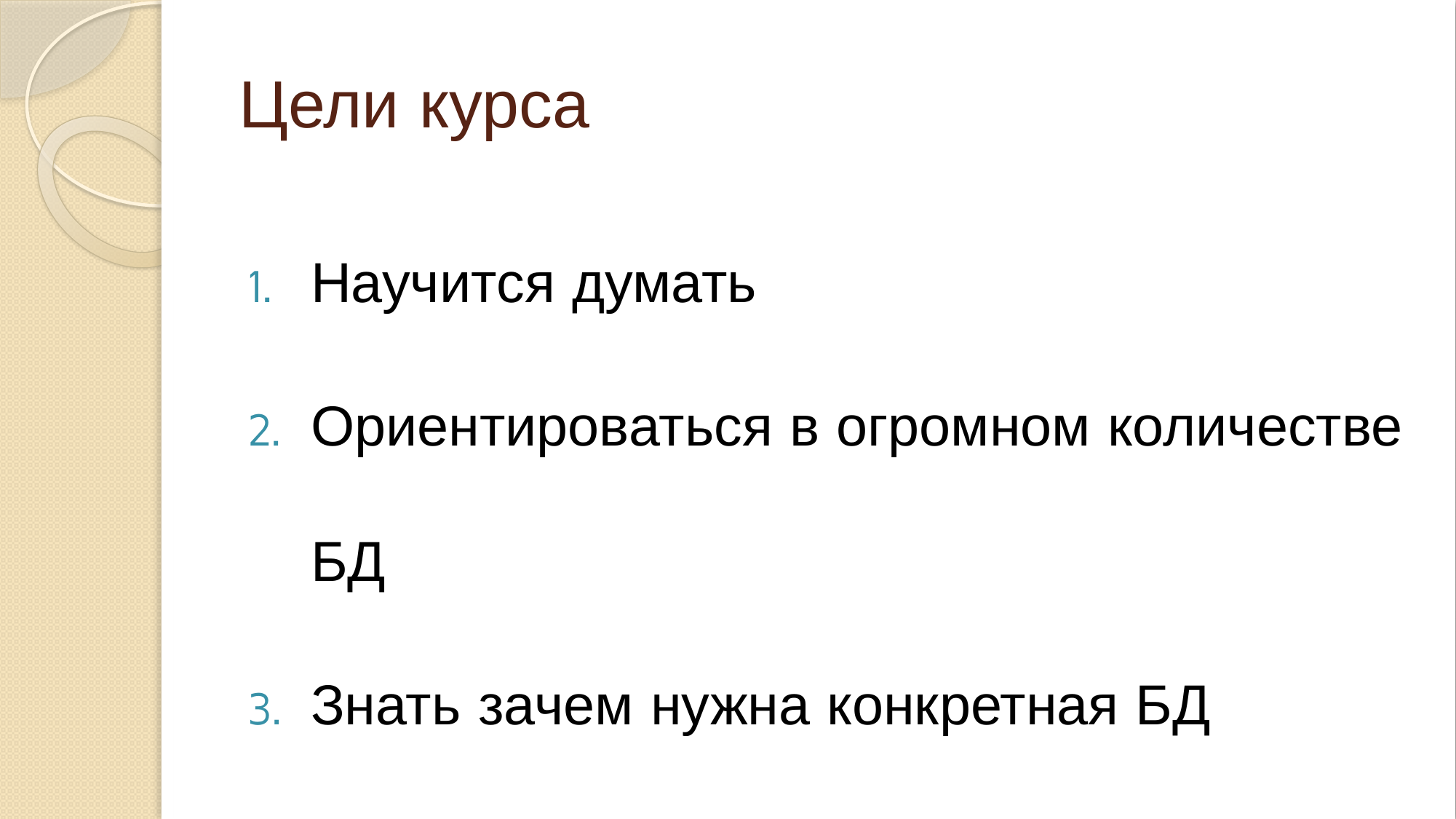

# Цели курса
Научится думать
Ориентироваться в огромном количестве БД
Знать зачем нужна конкретная БД